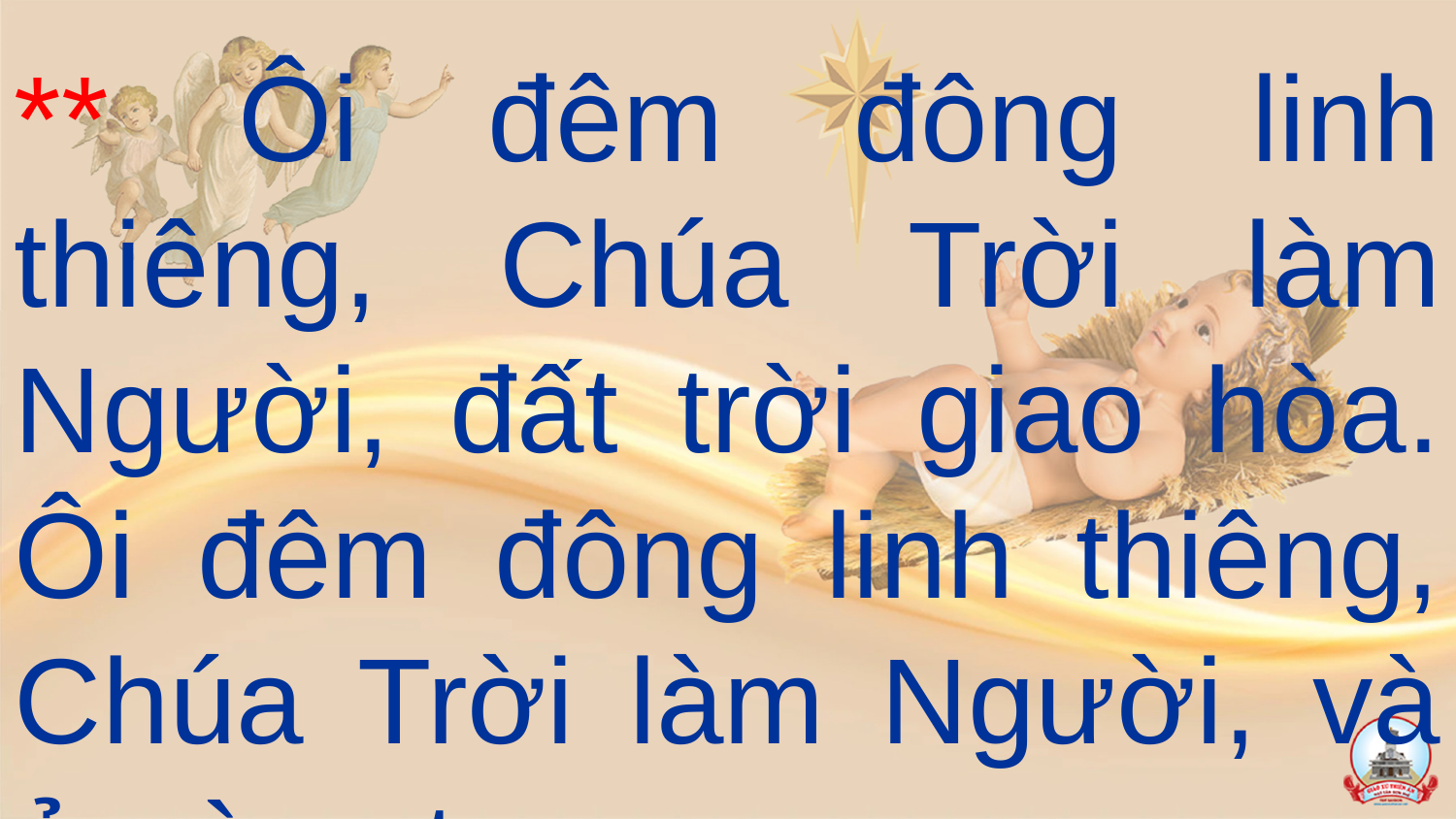

** Ôi đêm đông linh thiêng, Chúa Trời làm Người, đất trời giao hòa. Ôi đêm đông linh thiêng, Chúa Trời làm Người, và ở cùng ta.